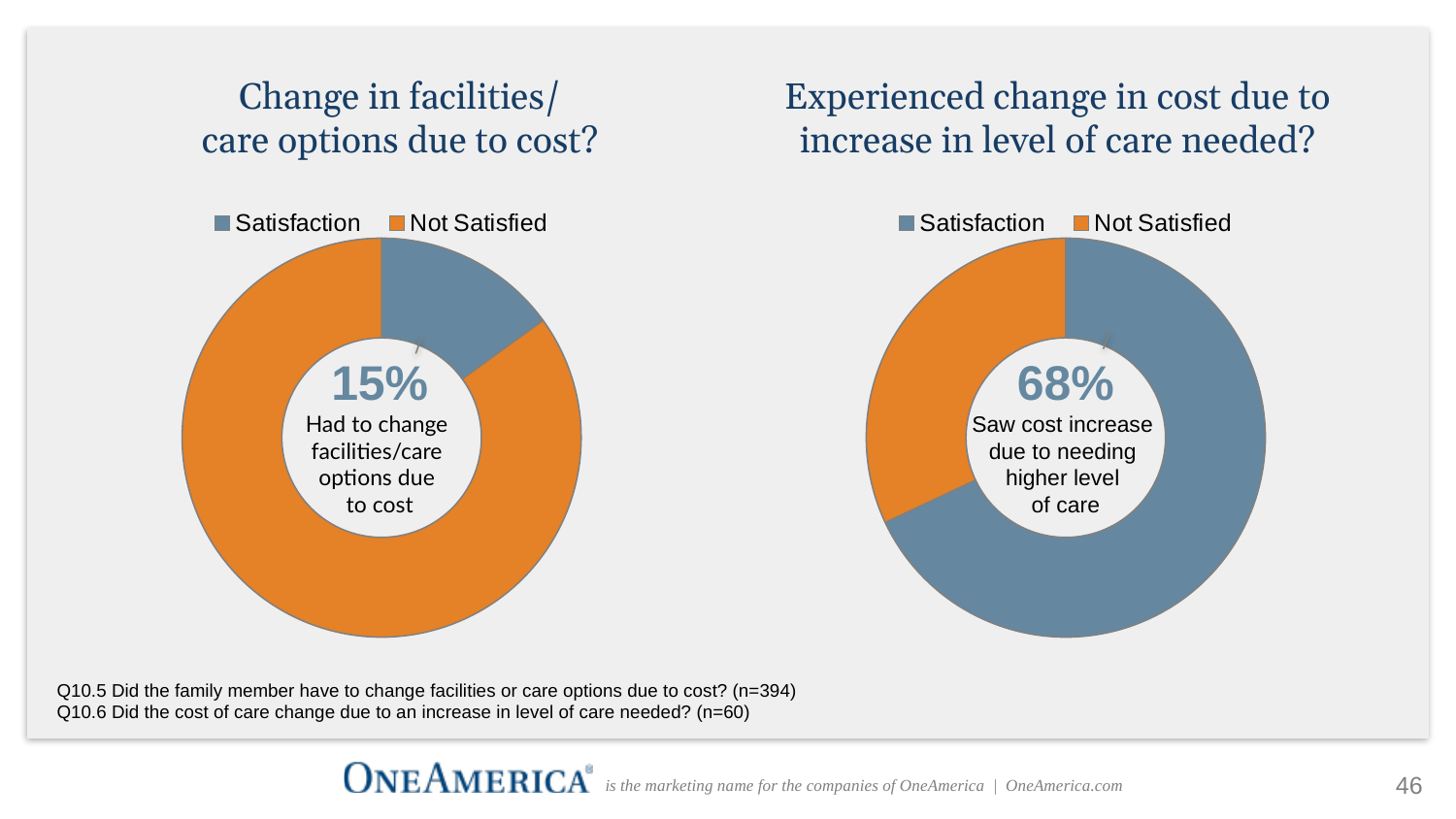

### Chart

| Category | Sales |
|---|---|
| Satisfaction | 0.68 |
| Not Satisfied | 0.32 |
68%
Saw cost increase
due to needing
higher level
of care
# Change in facilities/ care options due to cost?
Experienced change in cost due to increase in level of care needed?

### Chart

| Category | Sales |
|---|---|
| Satisfaction | 0.15 |
| Not Satisfied | 0.85 |
15%
Had to change
facilities/care
options due
to cost
Q10.5 Did the family member have to change facilities or care options due to cost? (n=394)
Q10.6 Did the cost of care change due to an increase in level of care needed? (n=60)